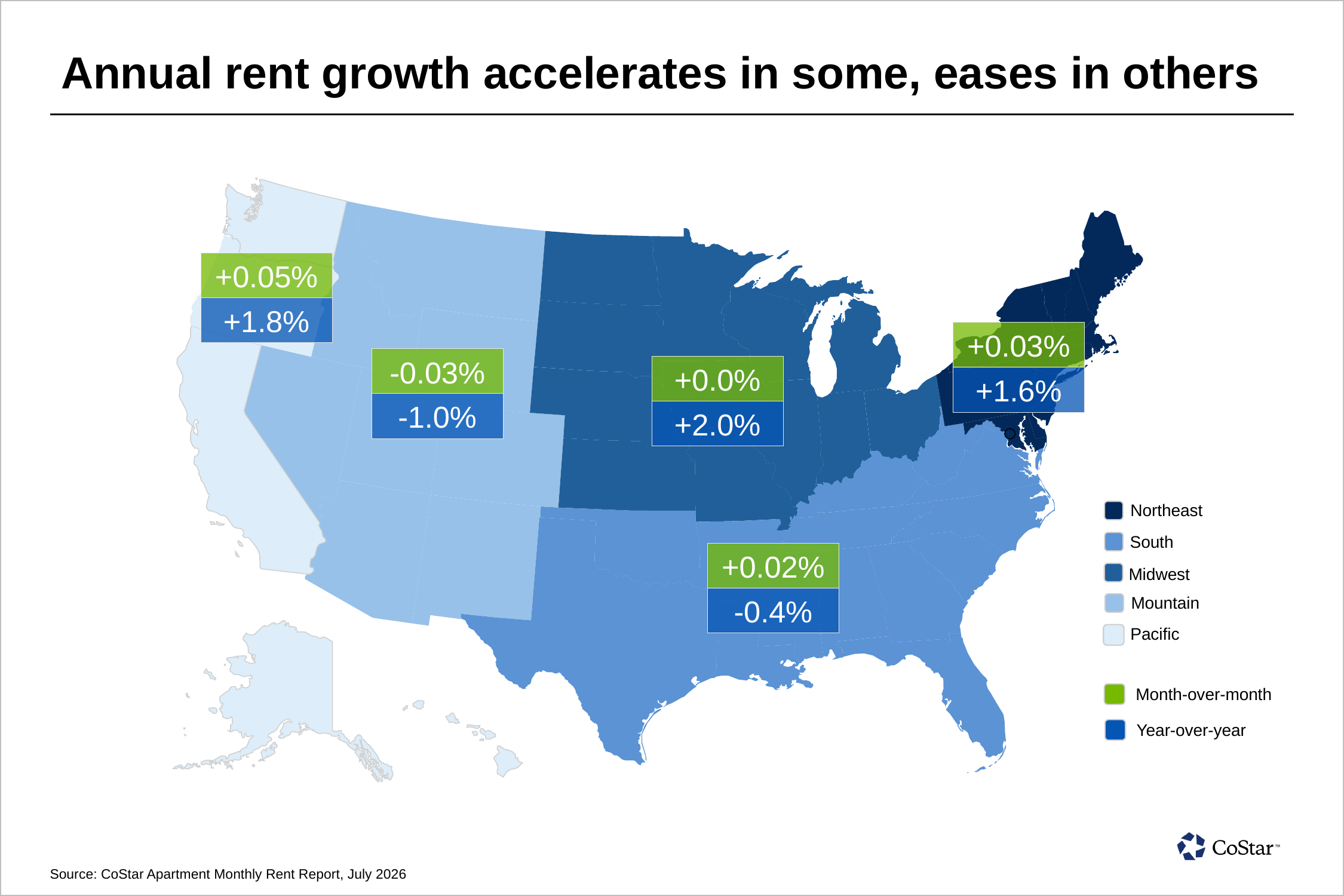

Annual rent growth accelerates in some, eases in others

+0.05%
+1.8%

+0.03%
+1.6%

-0.03%
-1.0%

+0.0%
+2.0%

Northeast

South
+0.02%
-0.4%

Midwest

Mountain

Pacific
Month-over-month

Year-over-year

Source: CoStar Apartment Monthly Rent Report, July 2026